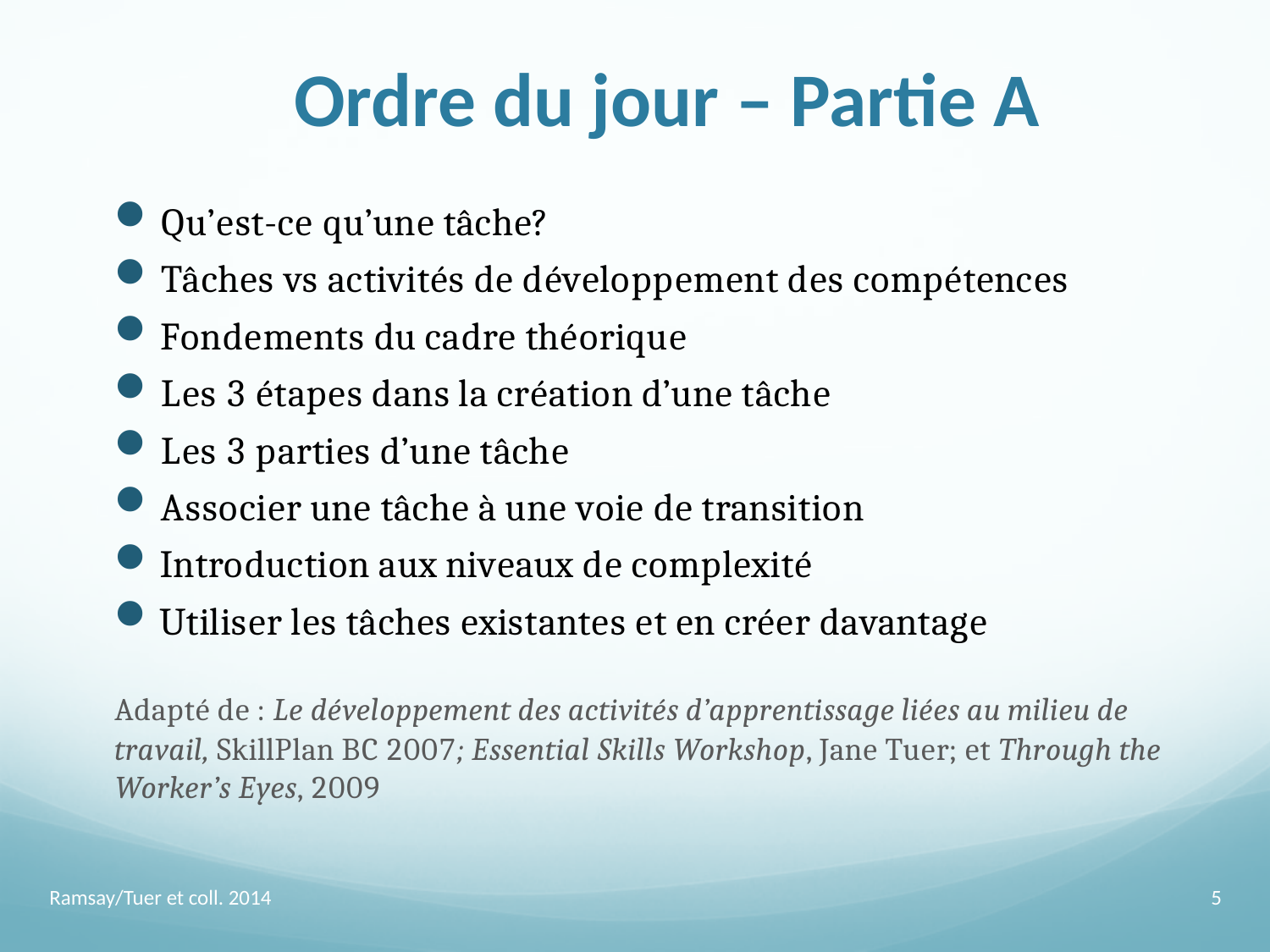

Ordre du jour – Partie A
Qu’est-ce qu’une tâche?
Tâches vs activités de développement des compétences
Fondements du cadre théorique
Les 3 étapes dans la création d’une tâche
Les 3 parties d’une tâche
Associer une tâche à une voie de transition
Introduction aux niveaux de complexité
Utiliser les tâches existantes et en créer davantage
	Adapté de : Le développement des activités d’apprentissage liées au milieu de travail, SkillPlan BC 2007; Essential Skills Workshop, Jane Tuer; et Through the Worker’s Eyes, 2009
Ramsay/Tuer et coll. 2014
5